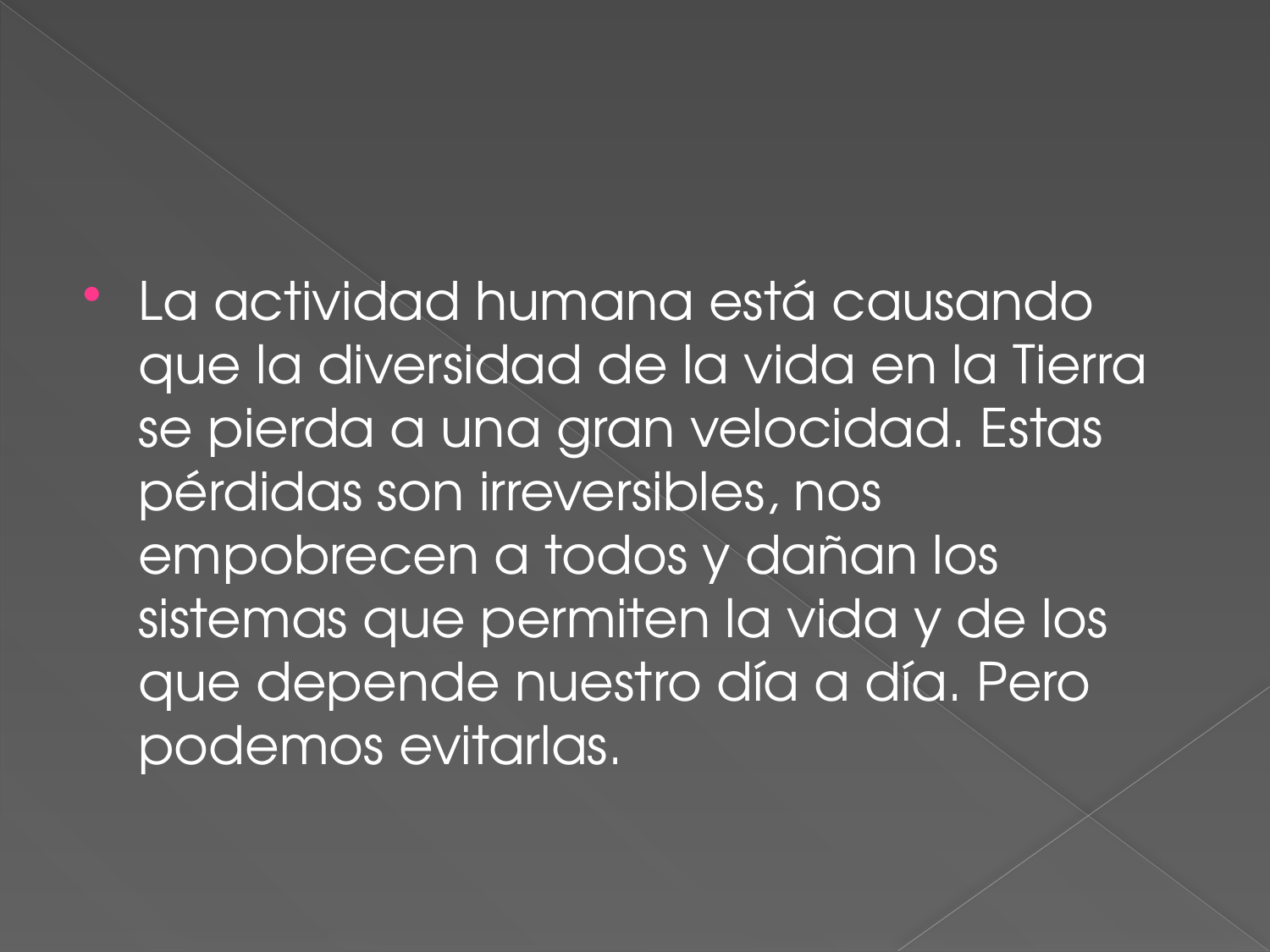

#
La actividad humana está causando que la diversidad de la vida en la Tierra se pierda a una gran velocidad. Estas pérdidas son irreversibles, nos empobrecen a todos y dañan los sistemas que permiten la vida y de los que depende nuestro día a día. Pero podemos evitarlas.